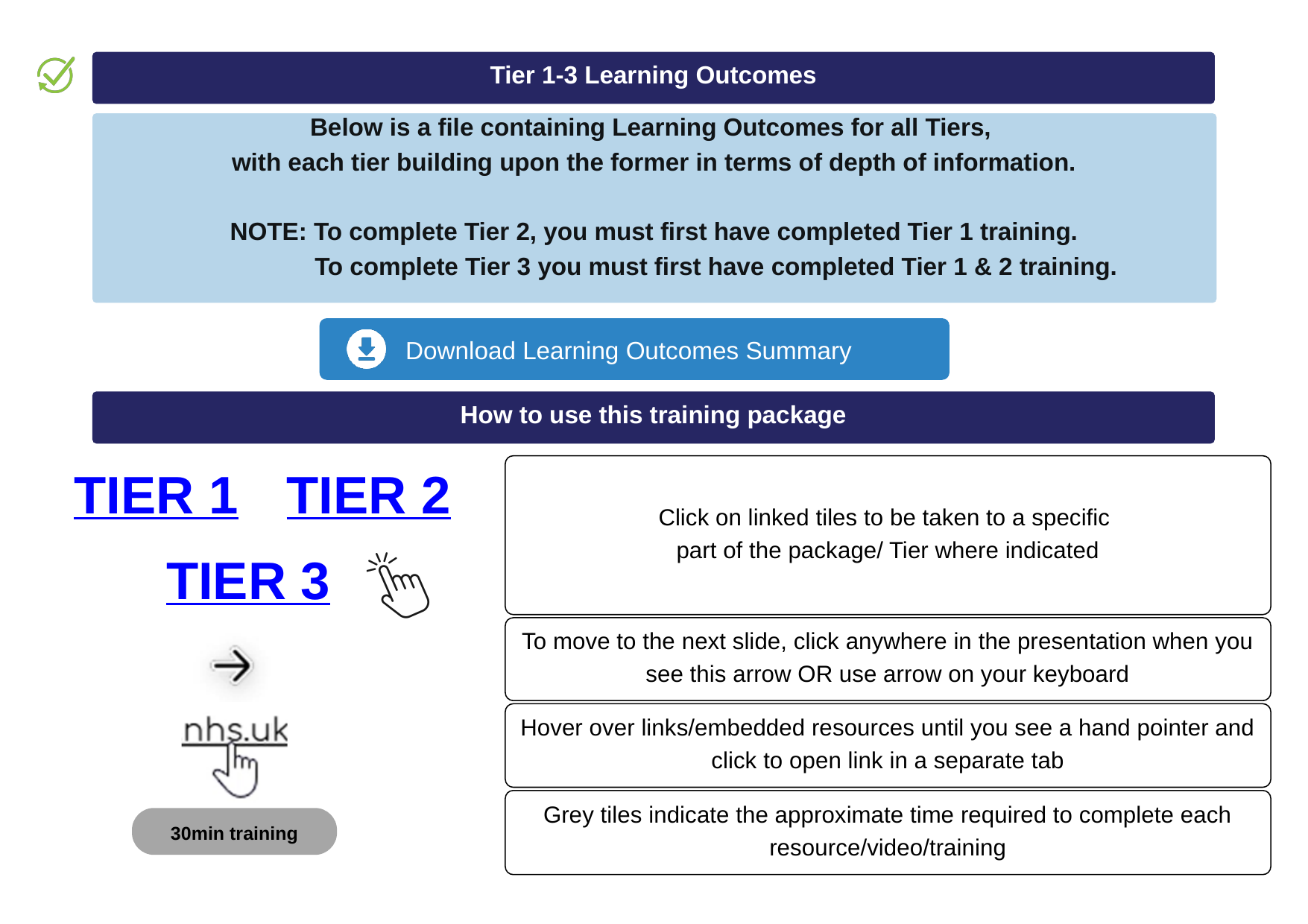

Tier 1-3 Learning Outcomes

Below is a file containing Learning Outcomes for all Tiers,
with each tier building upon the former in terms of depth of information.

NOTE: To complete Tier 2, you must first have completed Tier 1 training.
                  To complete Tier 3 you must first have completed Tier 1 & 2 training.

Download Learning Outcomes Summary

How to use this training package

Click on linked tiles to be taken to a specific
part of the package/ Tier where indicated
TIER 1
TIER 2

TIER 3

To move to the next slide, click anywhere in the presentation when you see this arrow OR use arrow on your keyboard

Hover over links/embedded resources until you see a hand pointer and click to open link in a separate tab

Grey tiles indicate the approximate time required to complete each resource/video/training

30min training